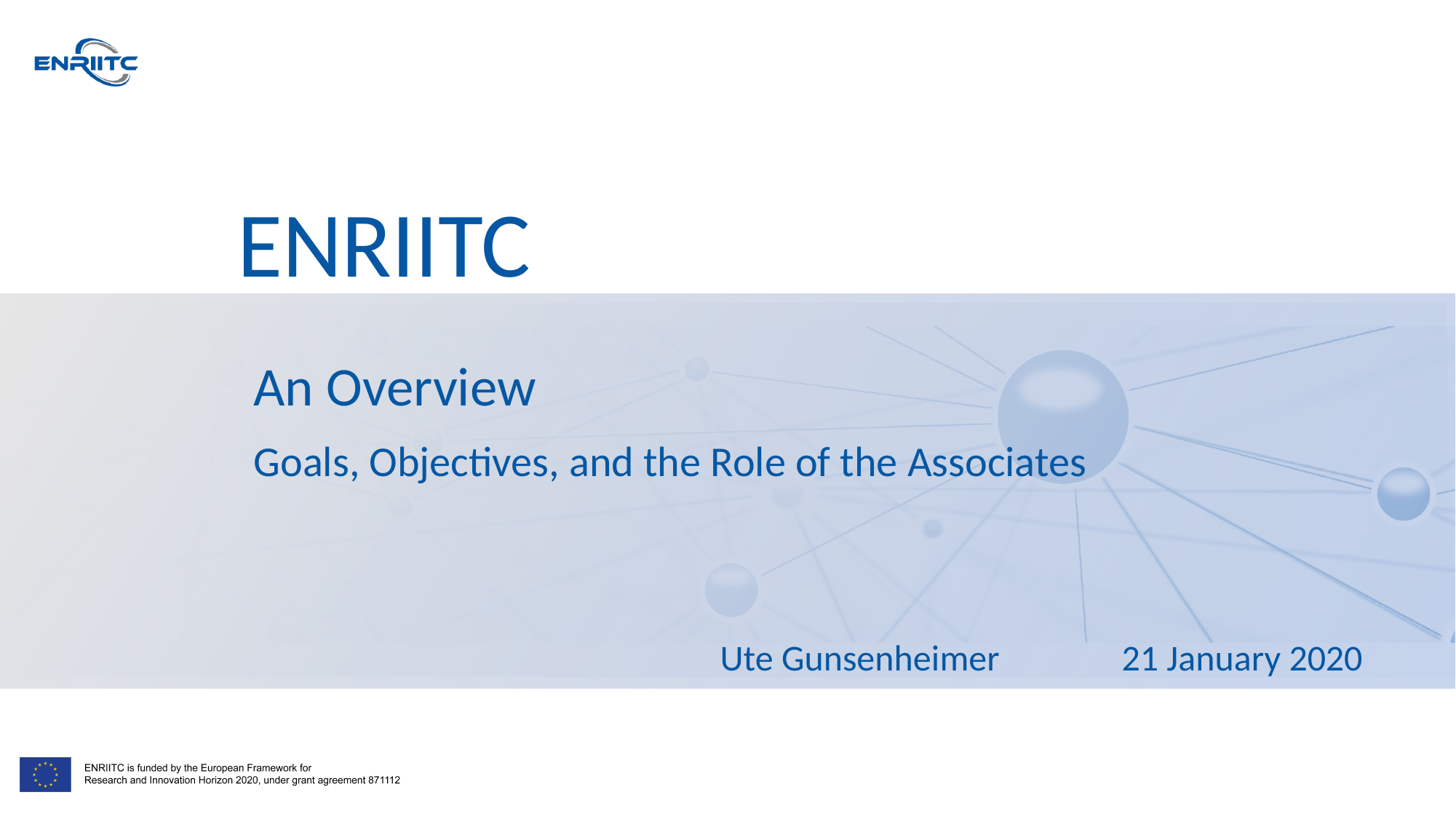

An Overview
Goals, Objectives, and the Role of the Associates

Ute Gunsenheimer
21 January 2020